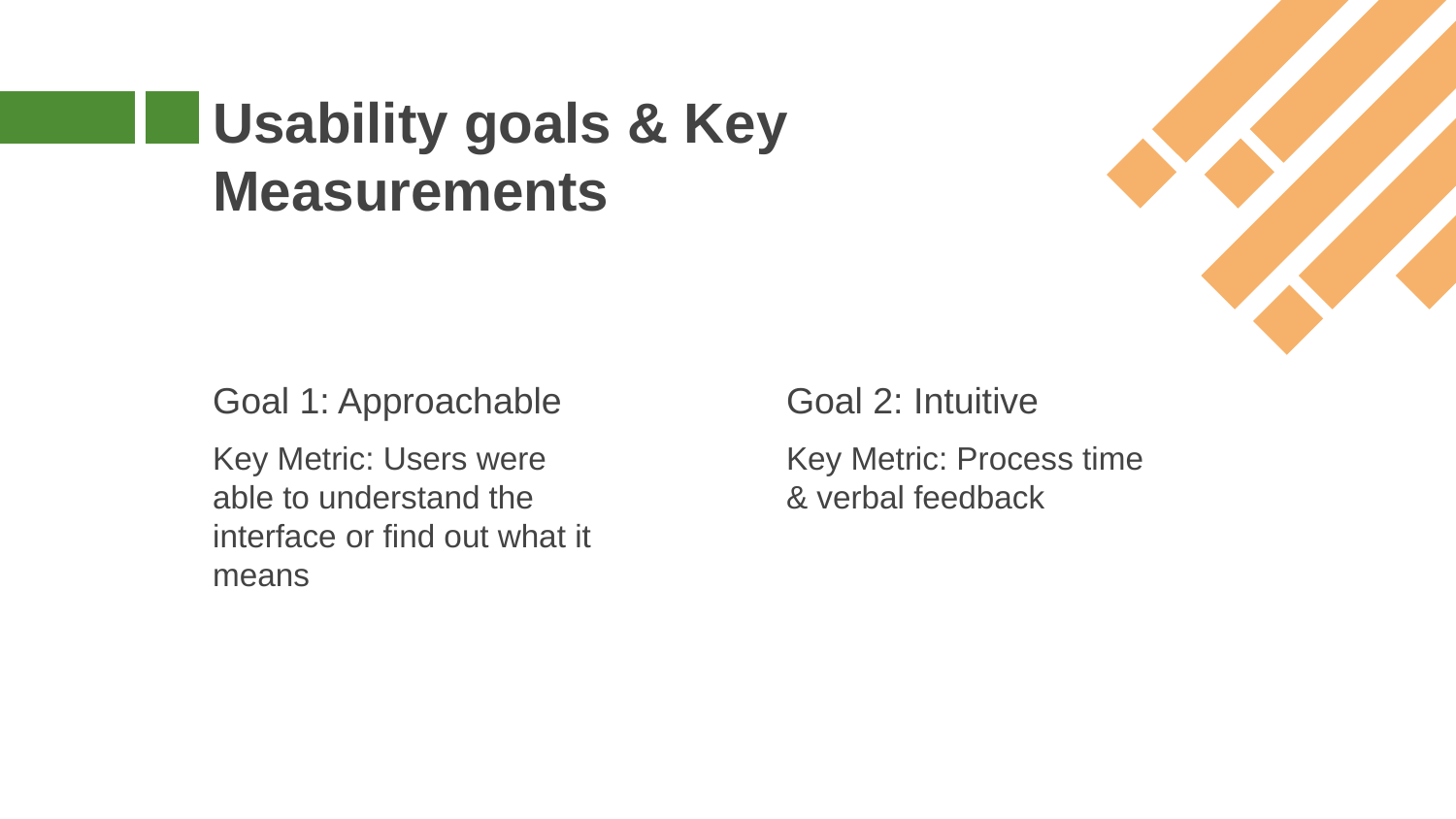

# Usability goals & Key Measurements
Goal 1: Approachable
Goal 2: Intuitive
Key Metric: Users were able to understand the interface or find out what it means
Key Metric: Process time & verbal feedback